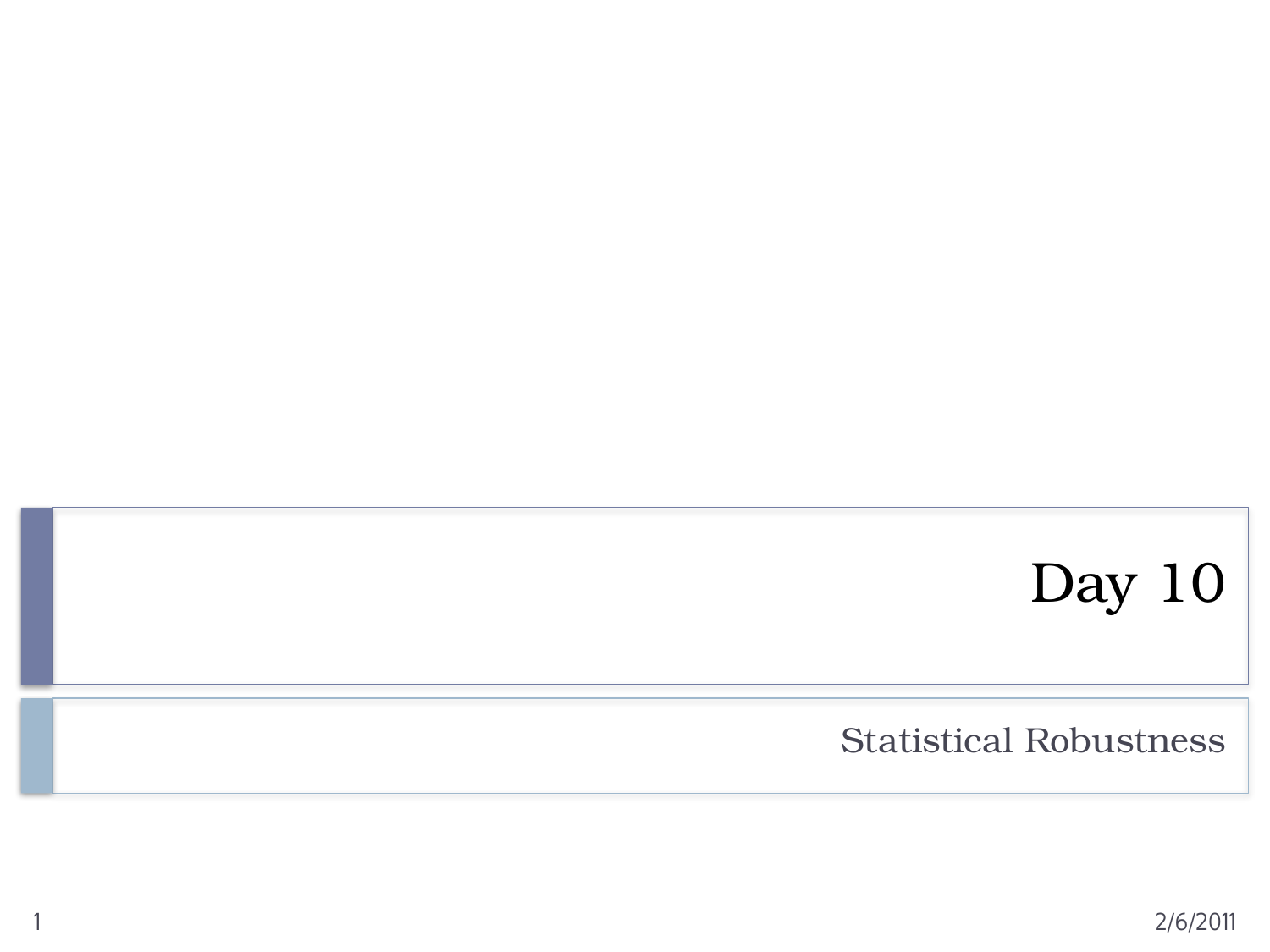

# Day 10
Statistical Robustness

1
2/6/2011